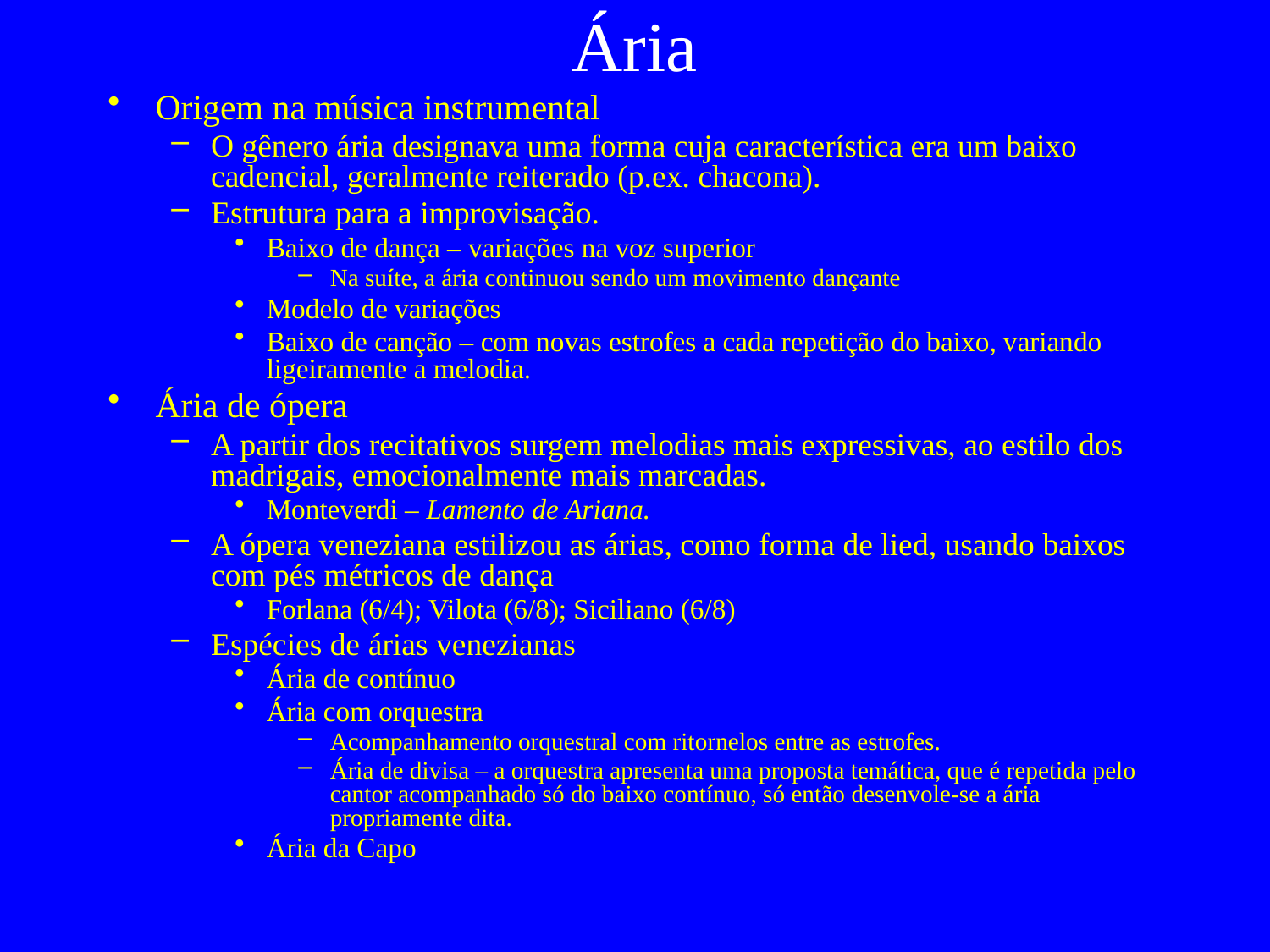

# Ária
Origem na música instrumental
O gênero ária designava uma forma cuja característica era um baixo cadencial, geralmente reiterado (p.ex. chacona).
Estrutura para a improvisação.
Baixo de dança – variações na voz superior
Na suíte, a ária continuou sendo um movimento dançante
Modelo de variações
Baixo de canção – com novas estrofes a cada repetição do baixo, variando ligeiramente a melodia.
Ária de ópera
A partir dos recitativos surgem melodias mais expressivas, ao estilo dos madrigais, emocionalmente mais marcadas.
Monteverdi – Lamento de Ariana.
A ópera veneziana estilizou as árias, como forma de lied, usando baixos com pés métricos de dança
Forlana (6/4); Vilota (6/8); Siciliano (6/8)
Espécies de árias venezianas
Ária de contínuo
Ária com orquestra
Acompanhamento orquestral com ritornelos entre as estrofes.
Ária de divisa – a orquestra apresenta uma proposta temática, que é repetida pelo cantor acompanhado só do baixo contínuo, só então desenvole-se a ária propriamente dita.
Ária da Capo